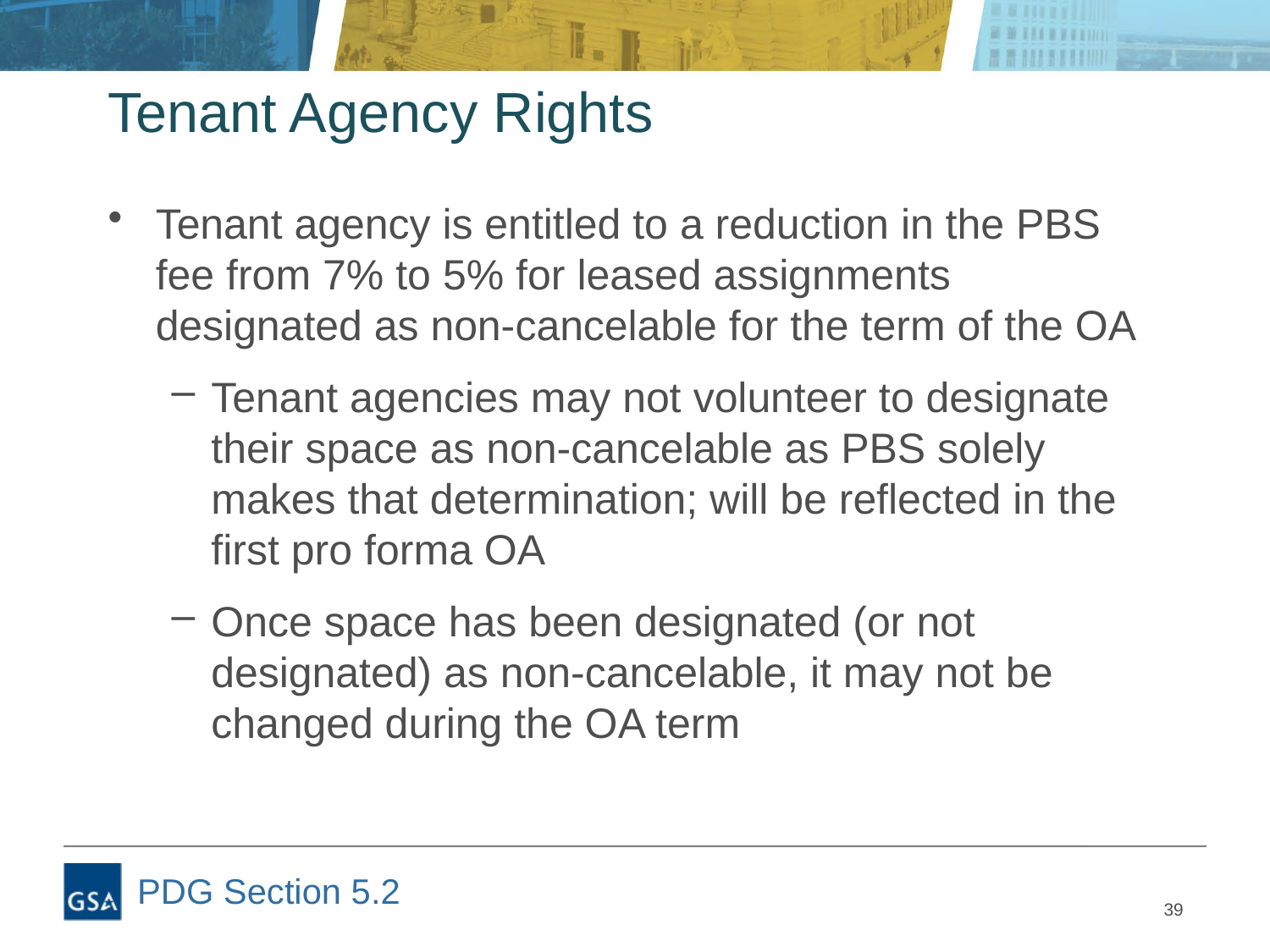

# Tenant Agency Rights
Tenant agency is entitled to a reduction in the PBS fee from 7% to 5% for leased assignments designated as non-cancelable for the term of the OA
Tenant agencies may not volunteer to designate their space as non-cancelable as PBS solely makes that determination; will be reflected in the first pro forma OA
Once space has been designated (or not designated) as non-cancelable, it may not be changed during the OA term

PDG Section 5.2
39